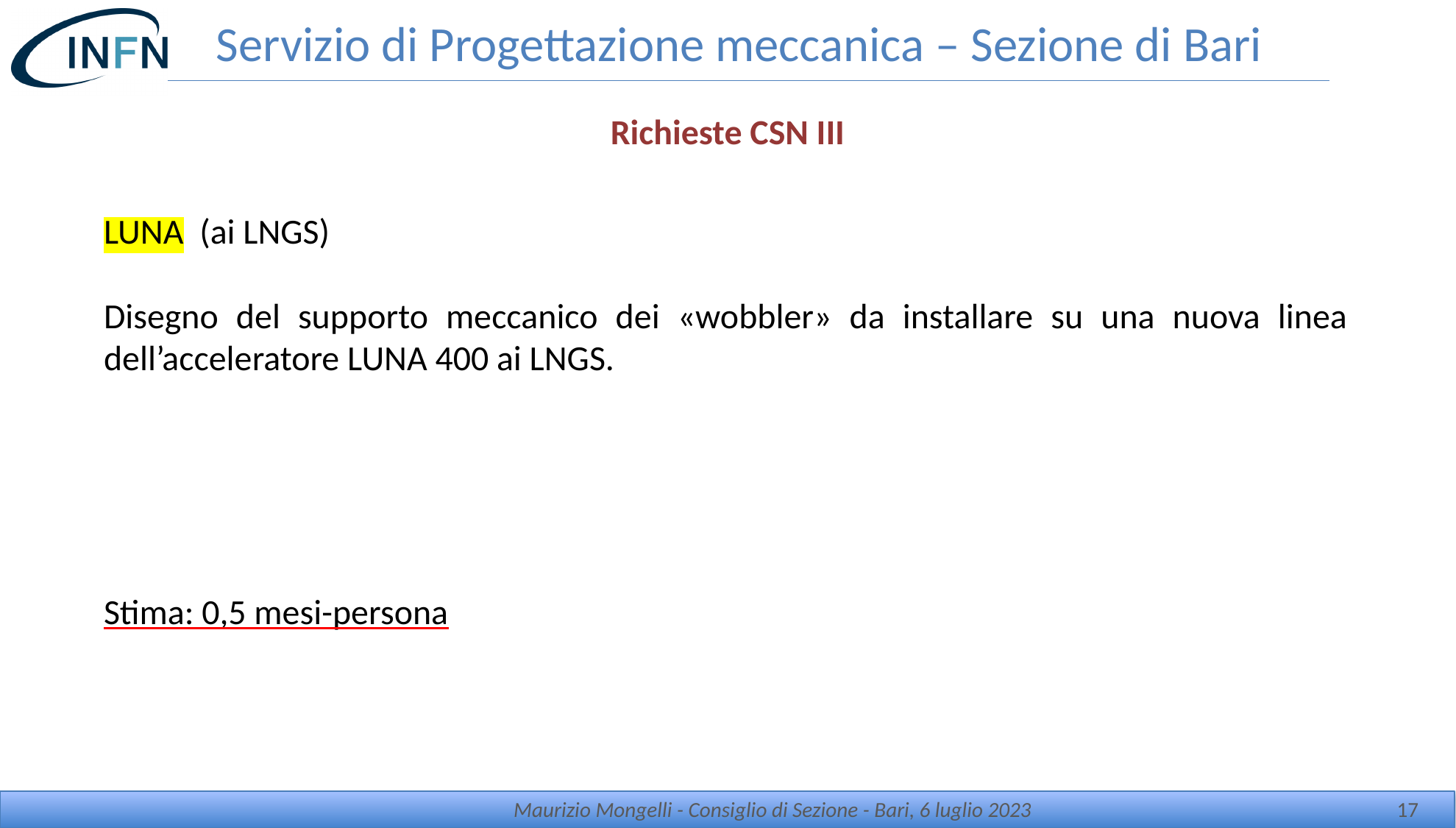

# Servizio di Progettazione meccanica – Sezione di Bari
Richieste CSN III

LUNA  (ai LNGS)

Disegno del supporto meccanico dei «wobbler» da installare su una nuova linea dell’acceleratore LUNA 400 ai LNGS.

Stima: 0,5 mesi-persona
Maurizio Mongelli - Consiglio di Sezione - Bari, 6 luglio 2023
17